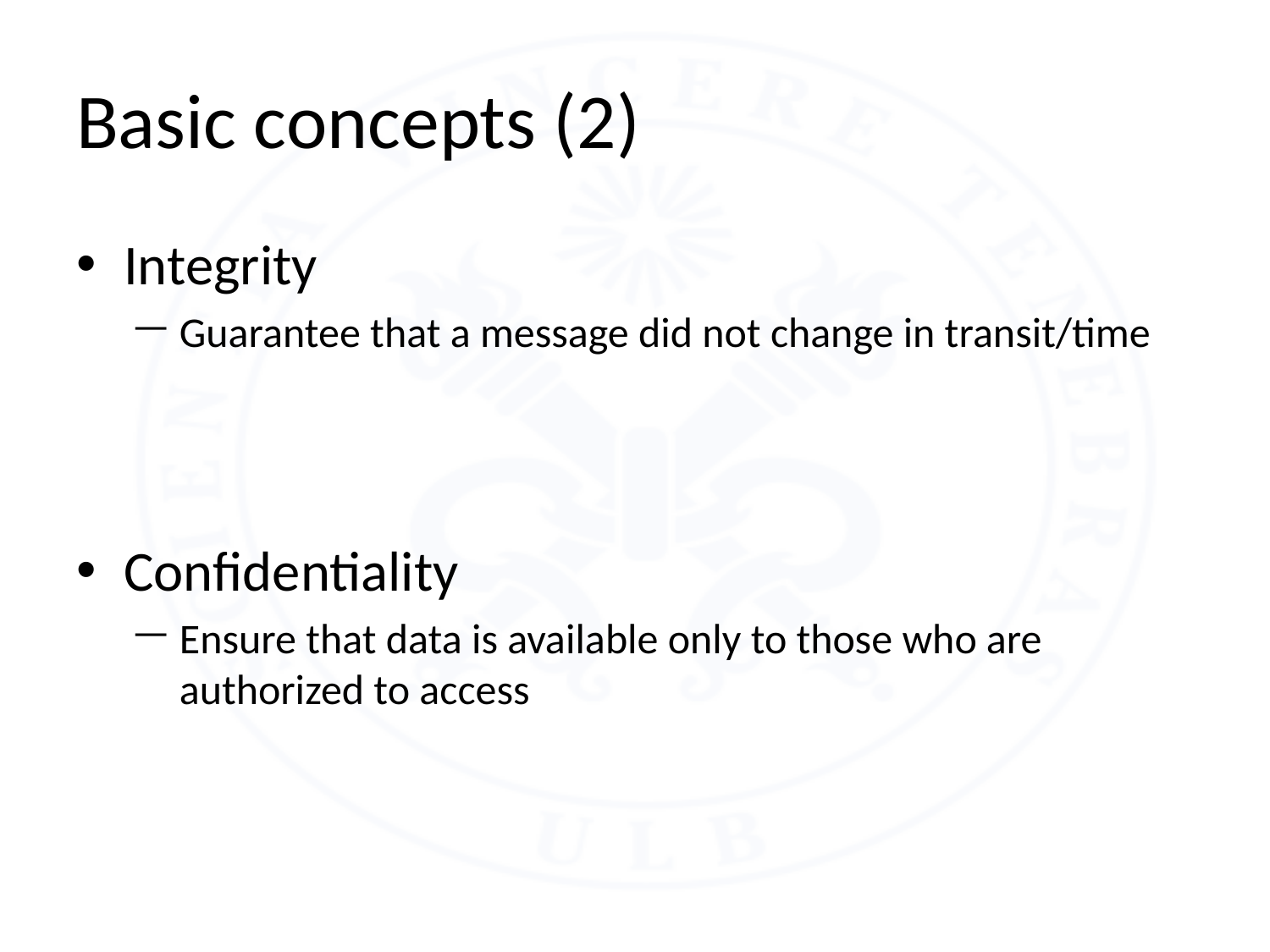

# Basic concepts (2)
Integrity
Guarantee that a message did not change in transit/time

Confidentiality
Ensure that data is available only to those who are authorized to access